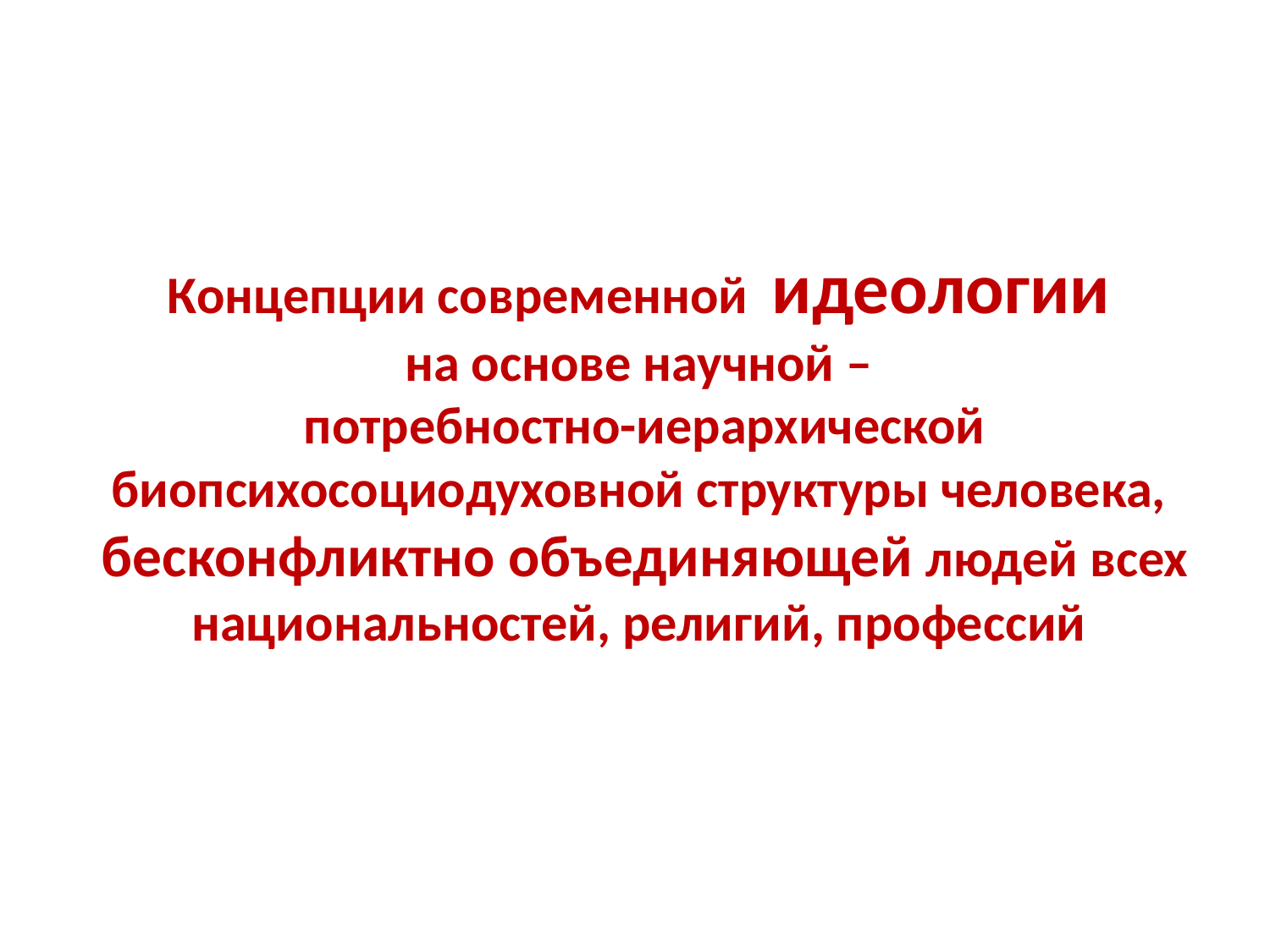

# Концепции современной  идеологии на основе научной – потребностно-иерархической биопсихосоциодуховной структуры человека, бесконфликтно объединяющей людей всех национальностей, религий, профессий